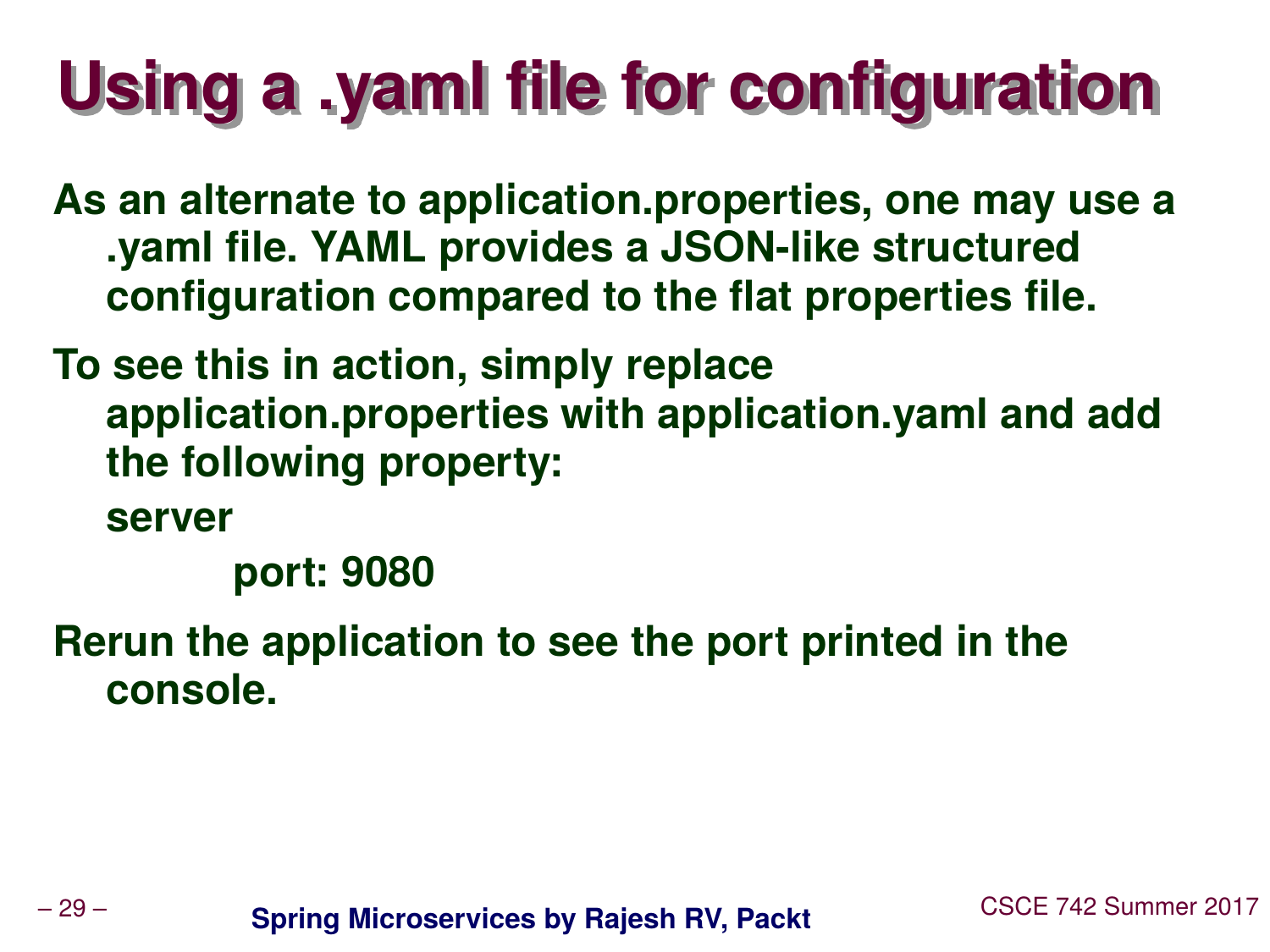

# Using a .yaml file for configuration
As an alternate to application.properties, one may use a .yaml file. YAML provides a JSON-like structured configuration compared to the flat properties file.
To see this in action, simply replace application.properties with application.yaml and add the following property:
	server
  		port: 9080
Rerun the application to see the port printed in the console.